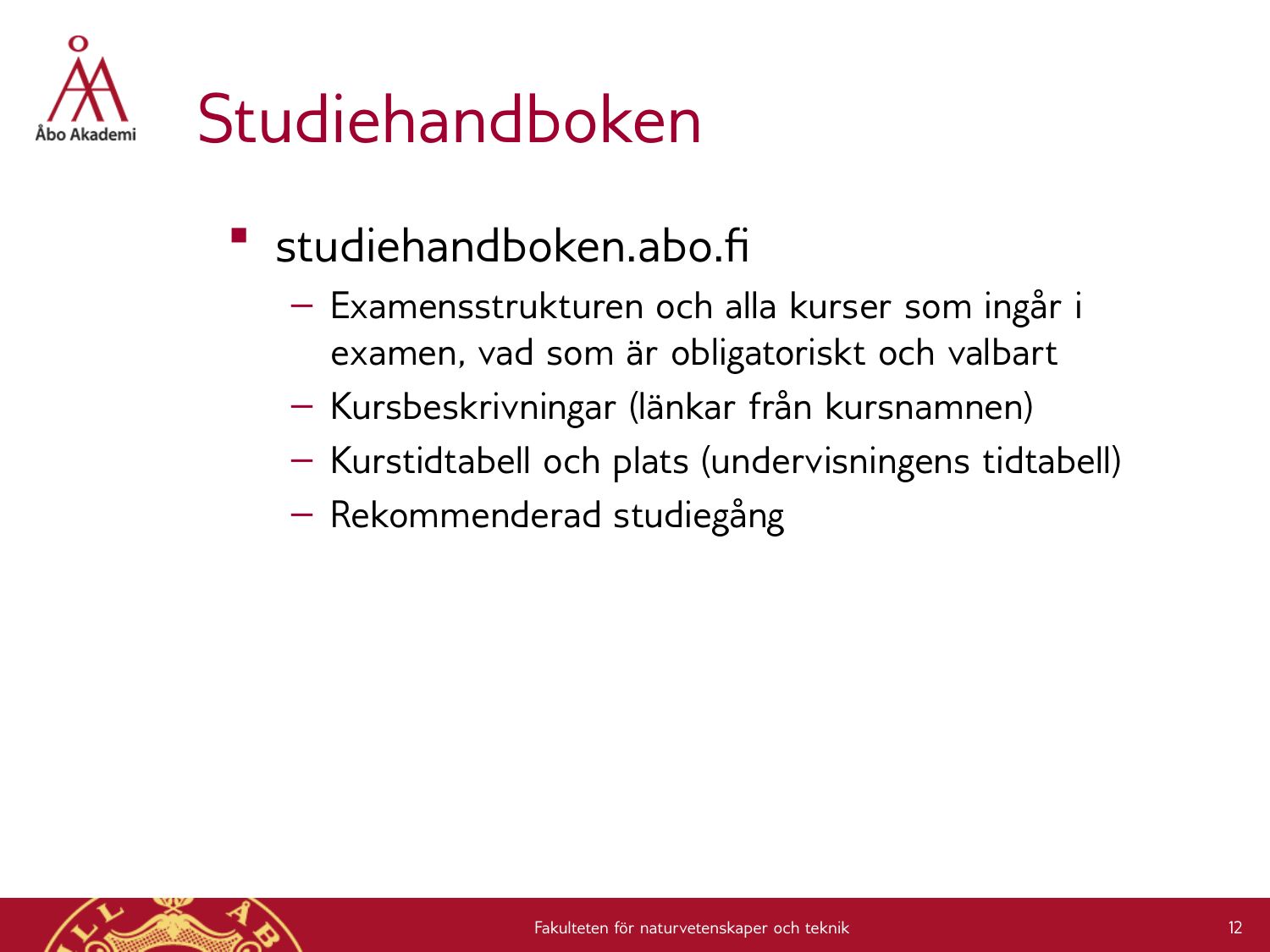

# Studiehandboken
studiehandboken.abo.fi
Examensstrukturen och alla kurser som ingår i examen, vad som är obligatoriskt och valbart
Kursbeskrivningar (länkar från kursnamnen)
Kurstidtabell och plats (undervisningens tidtabell)
Rekommenderad studiegång
12
Fakulteten för naturvetenskaper och teknik